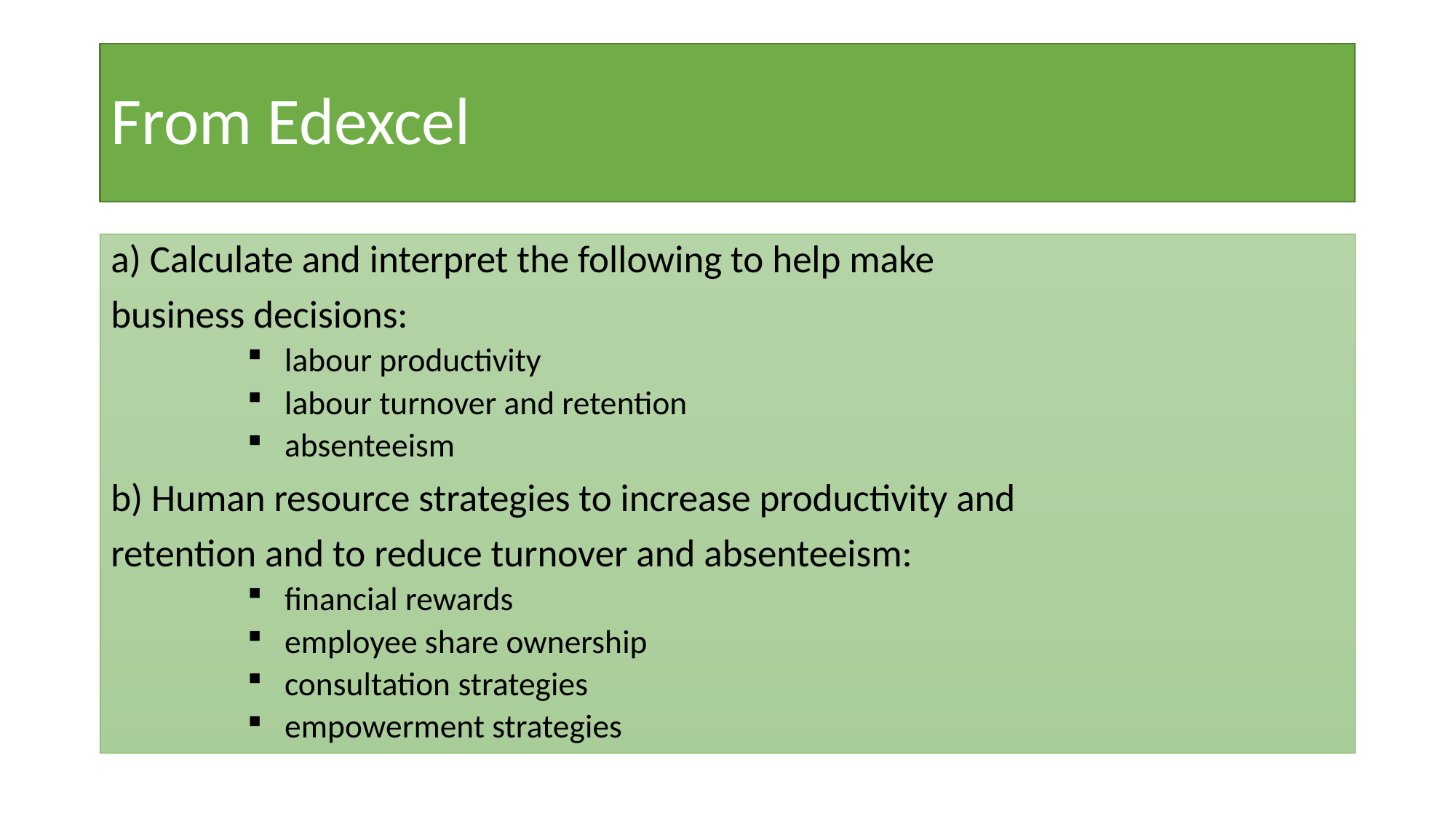

# From Edexcel
a) Calculate and interpret the following to help make
business decisions:
labour productivity
labour turnover and retention
absenteeism
b) Human resource strategies to increase productivity and
retention and to reduce turnover and absenteeism:
financial rewards
employee share ownership
consultation strategies
empowerment strategies